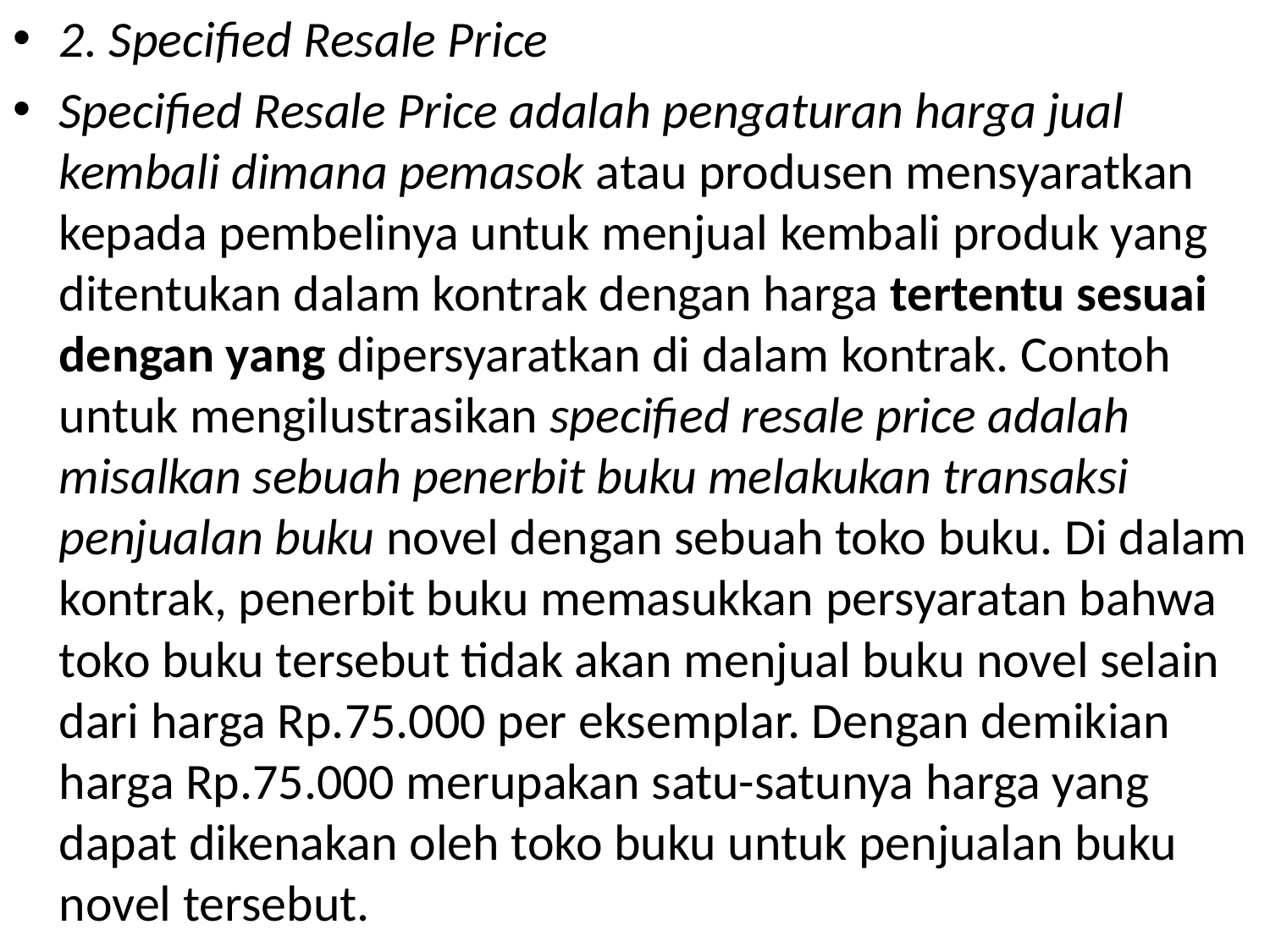

2. Specified Resale Price
Specified Resale Price adalah pengaturan harga jual kembali dimana pemasok atau produsen mensyaratkan kepada pembelinya untuk menjual kembali produk yang ditentukan dalam kontrak dengan harga tertentu sesuai dengan yang dipersyaratkan di dalam kontrak. Contoh untuk mengilustrasikan specified resale price adalah misalkan sebuah penerbit buku melakukan transaksi penjualan buku novel dengan sebuah toko buku. Di dalam kontrak, penerbit buku memasukkan persyaratan bahwa toko buku tersebut tidak akan menjual buku novel selain dari harga Rp.75.000 per eksemplar. Dengan demikian harga Rp.75.000 merupakan satu-satunya harga yang dapat dikenakan oleh toko buku untuk penjualan buku novel tersebut.